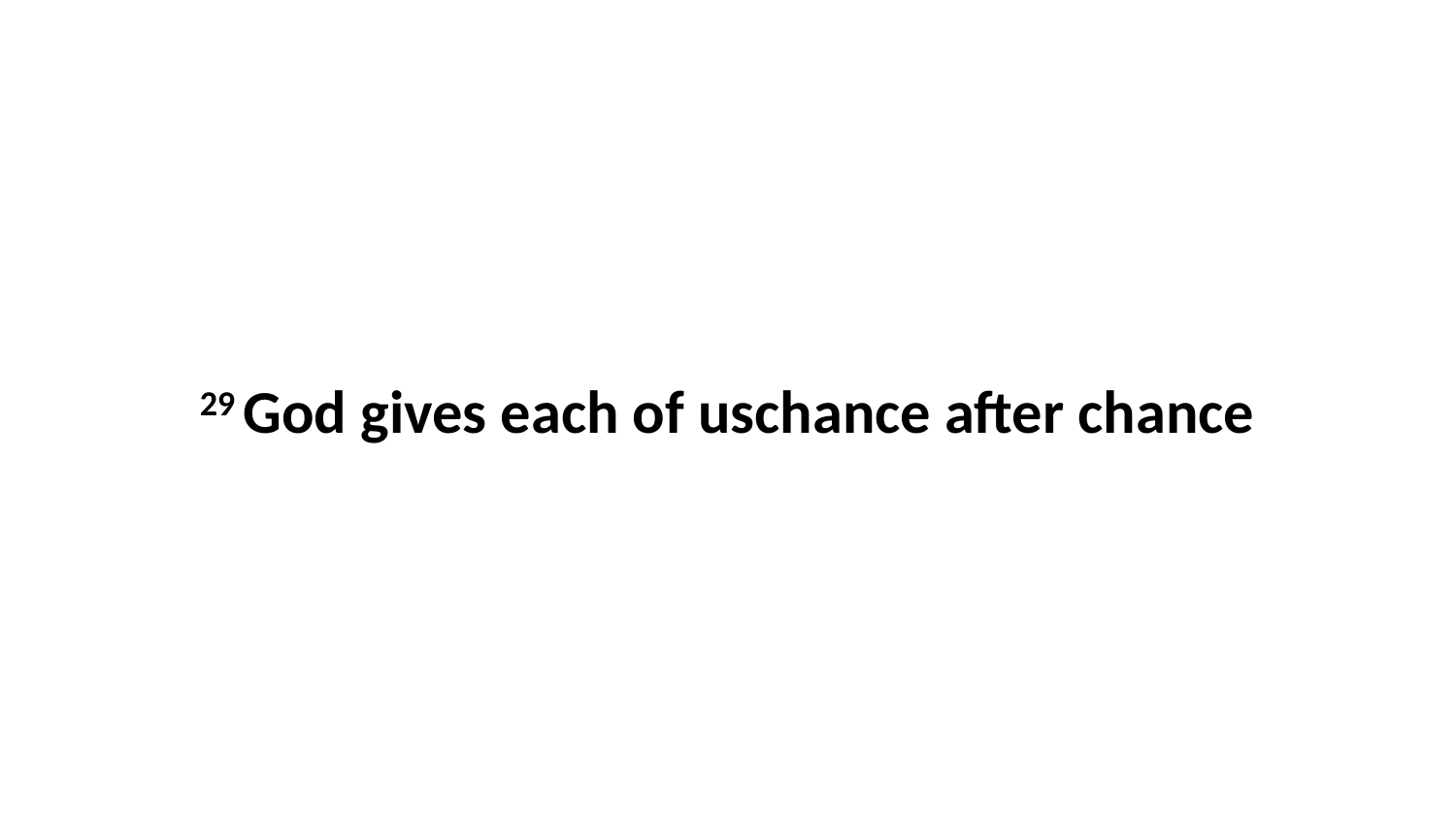

29 God gives each of uschance after chance